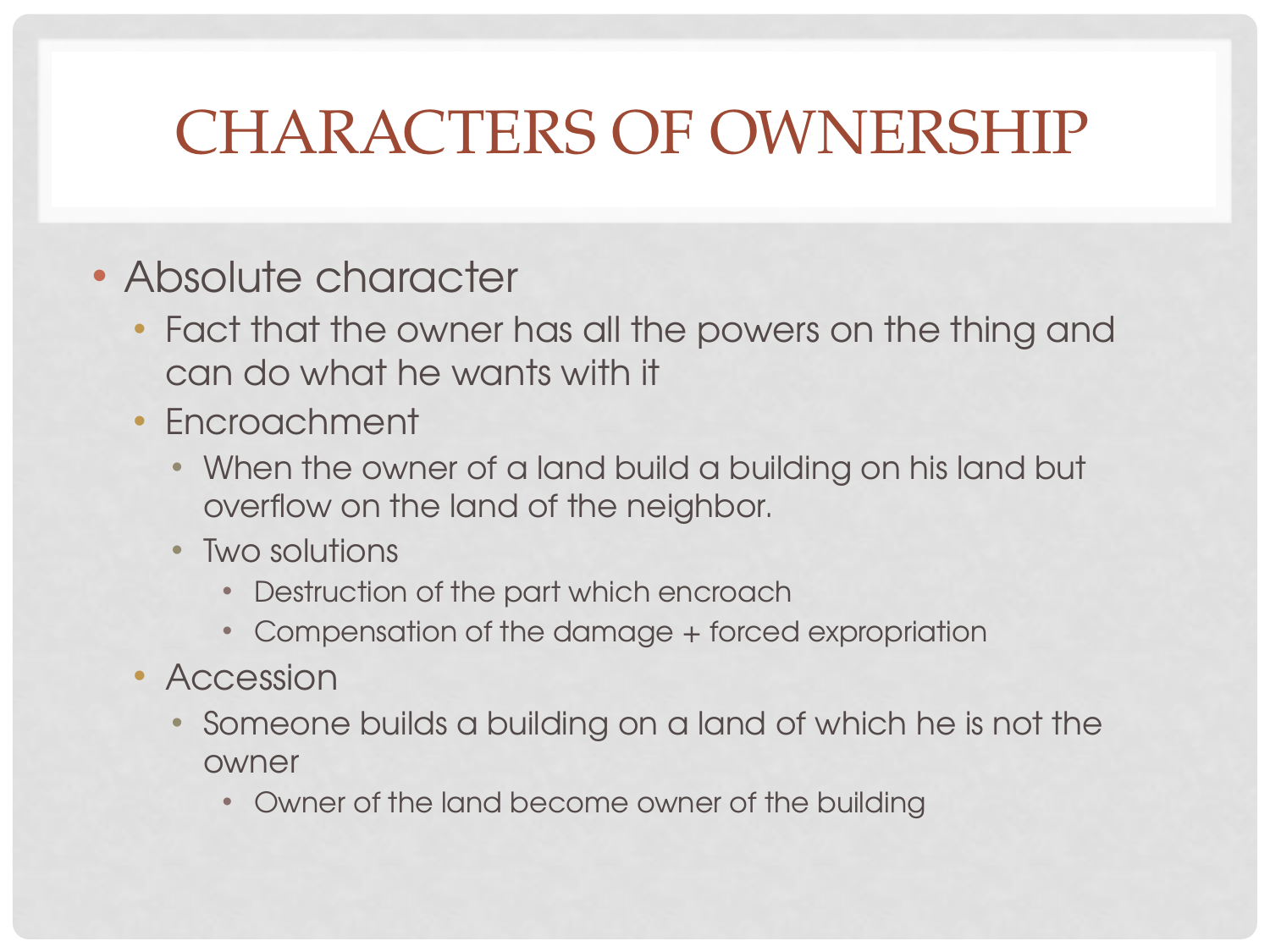

# Characters of ownership
Absolute character
Fact that the owner has all the powers on the thing and can do what he wants with it
Encroachment
When the owner of a land build a building on his land but overflow on the land of the neighbor.
Two solutions
Destruction of the part which encroach
Compensation of the damage + forced expropriation
Accession
Someone builds a building on a land of which he is not the owner
Owner of the land become owner of the building